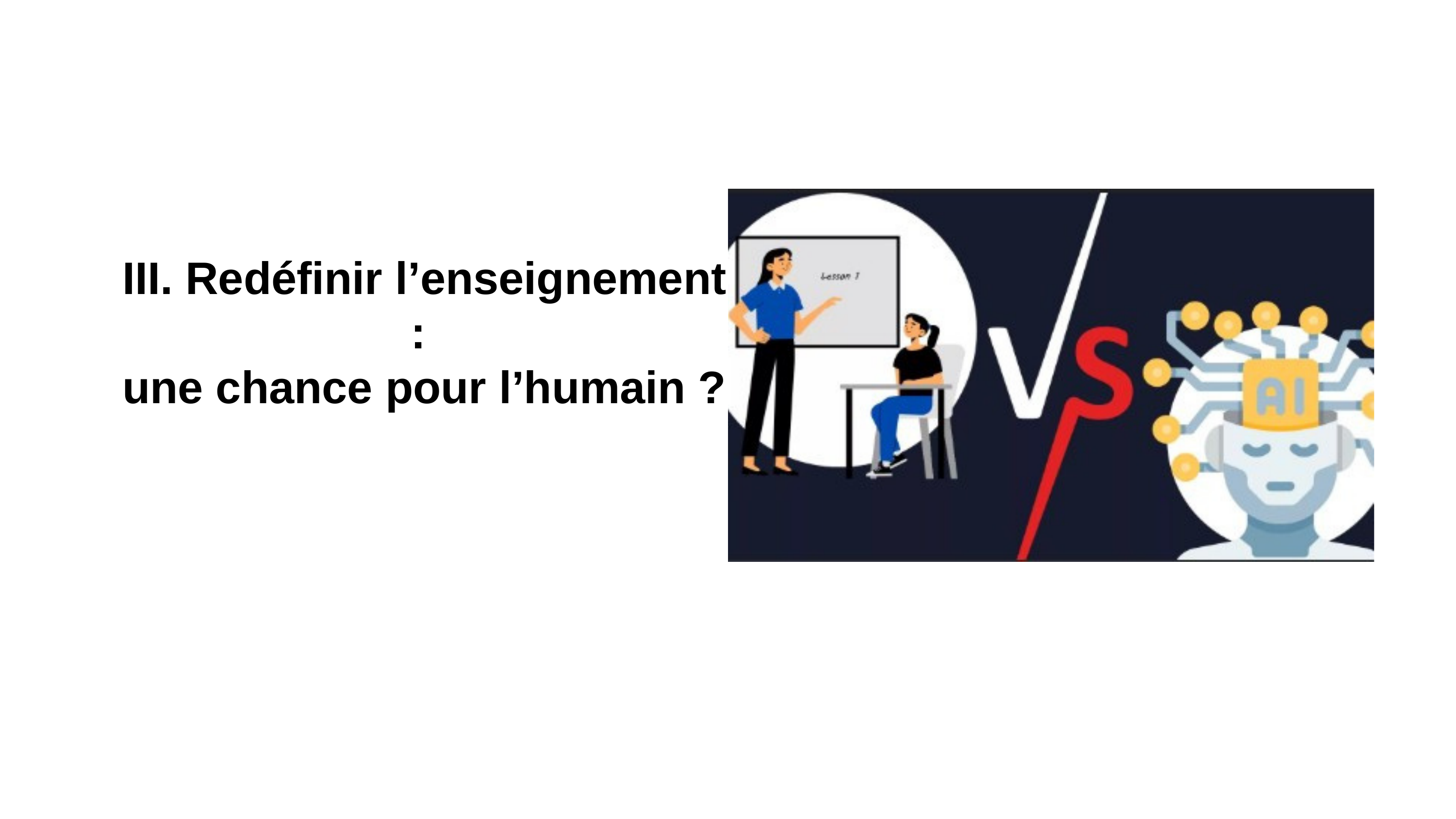

III. Redéfinir l’enseignement :
une chance pour l’humain ?